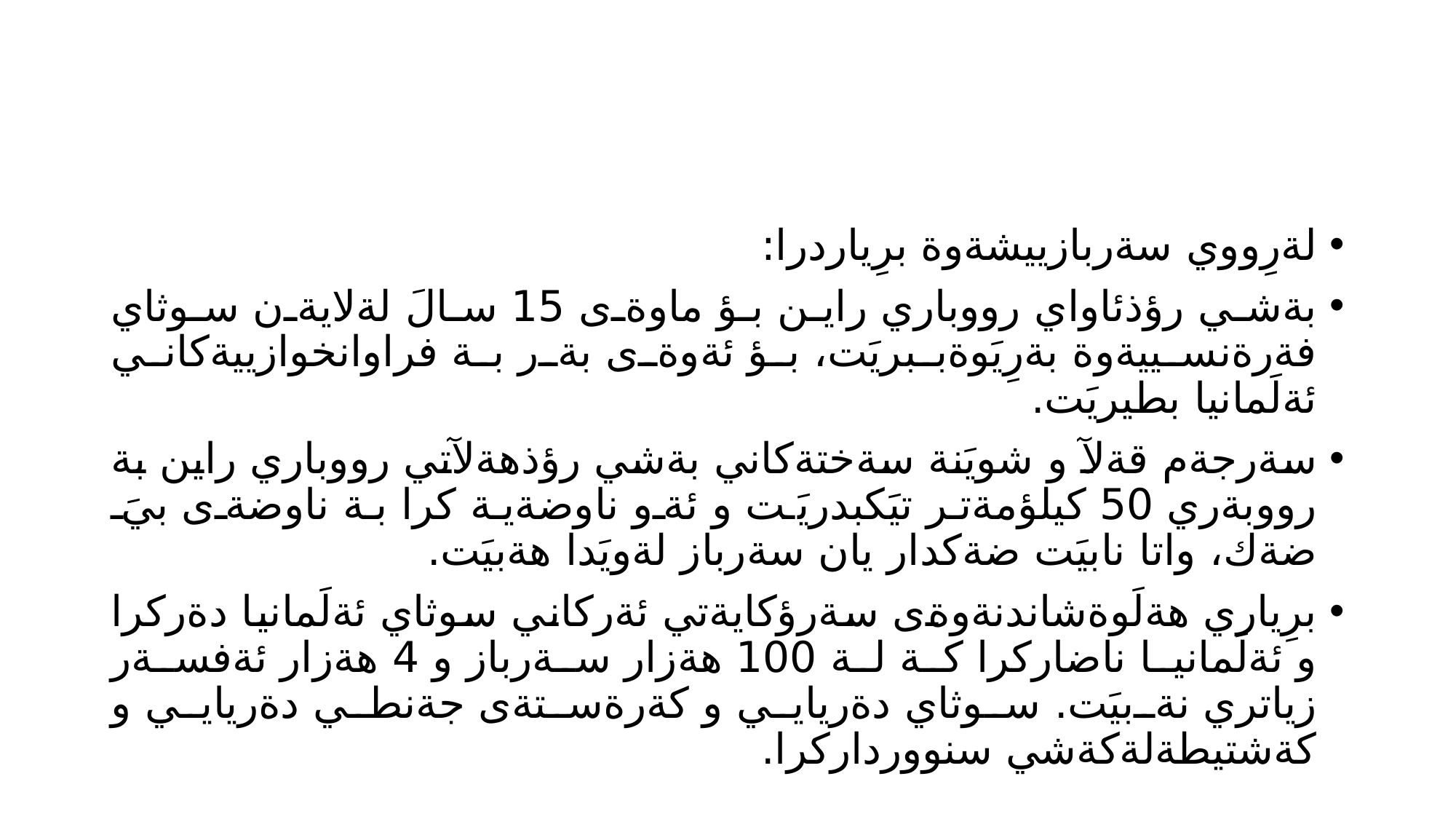

#
لةرِووي سةربازييشةوة برِياردرا:
بةشي رؤذئاواي رووباري راين بؤ ماوةى 15 سالَ لةلايةن سوثاي فةرةنسييةوة بةرِيَوةببريَت، بؤ ئةوةى بةر بة فراوانخوازييةكاني ئةلَمانيا بطيريَت.
سةرجةم قةلآ و شويَنة سةختةكاني بةشي رؤذهةلآتي رووباري راين بة رووبةري 50 كيلؤمةتر تيَكبدريَت و ئةو ناوضةية كرا بة ناوضةى بيَ ضةك، واتا نابيَت ضةكدار يان سةرباز لةويَدا هةبيَت.
برِياري هةلَوةشاندنةوةى سةرؤكايةتي ئةركاني سوثاي ئةلَمانيا دةركرا و ئةلَمانيا ناضاركرا كة لة 100 هةزار سةرباز و 4 هةزار ئةفسةر زياتري نةبيَت. سوثاي دةريايي و كةرةستةى جةنطي دةريايي و كةشتيطةلةكةشي سنوورداركرا.